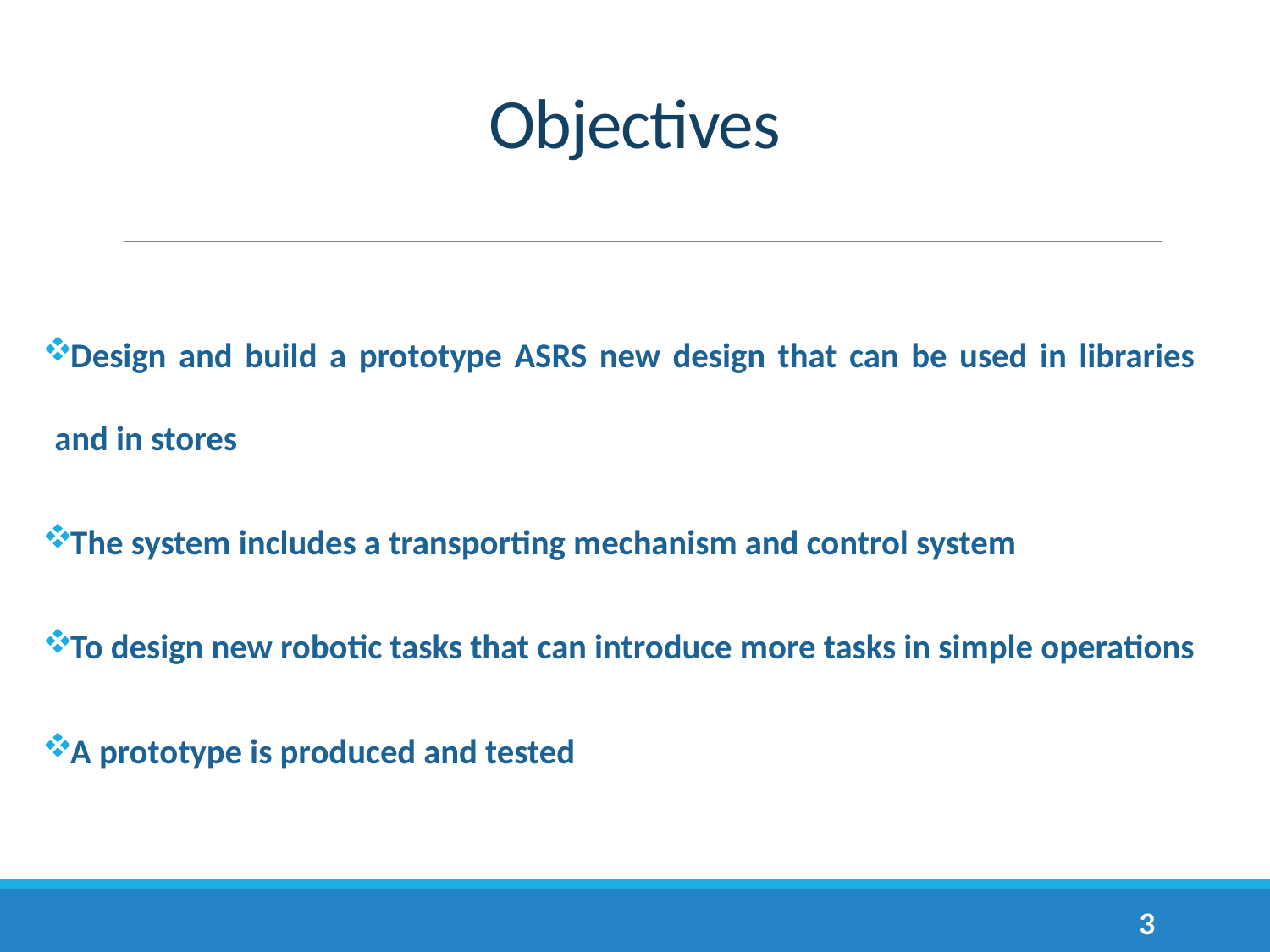

# Objectives
Design and build a prototype ASRS new design that can be used in libraries and in stores
The system includes a transporting mechanism and control system
To design new robotic tasks that can introduce more tasks in simple operations
A prototype is produced and tested

3